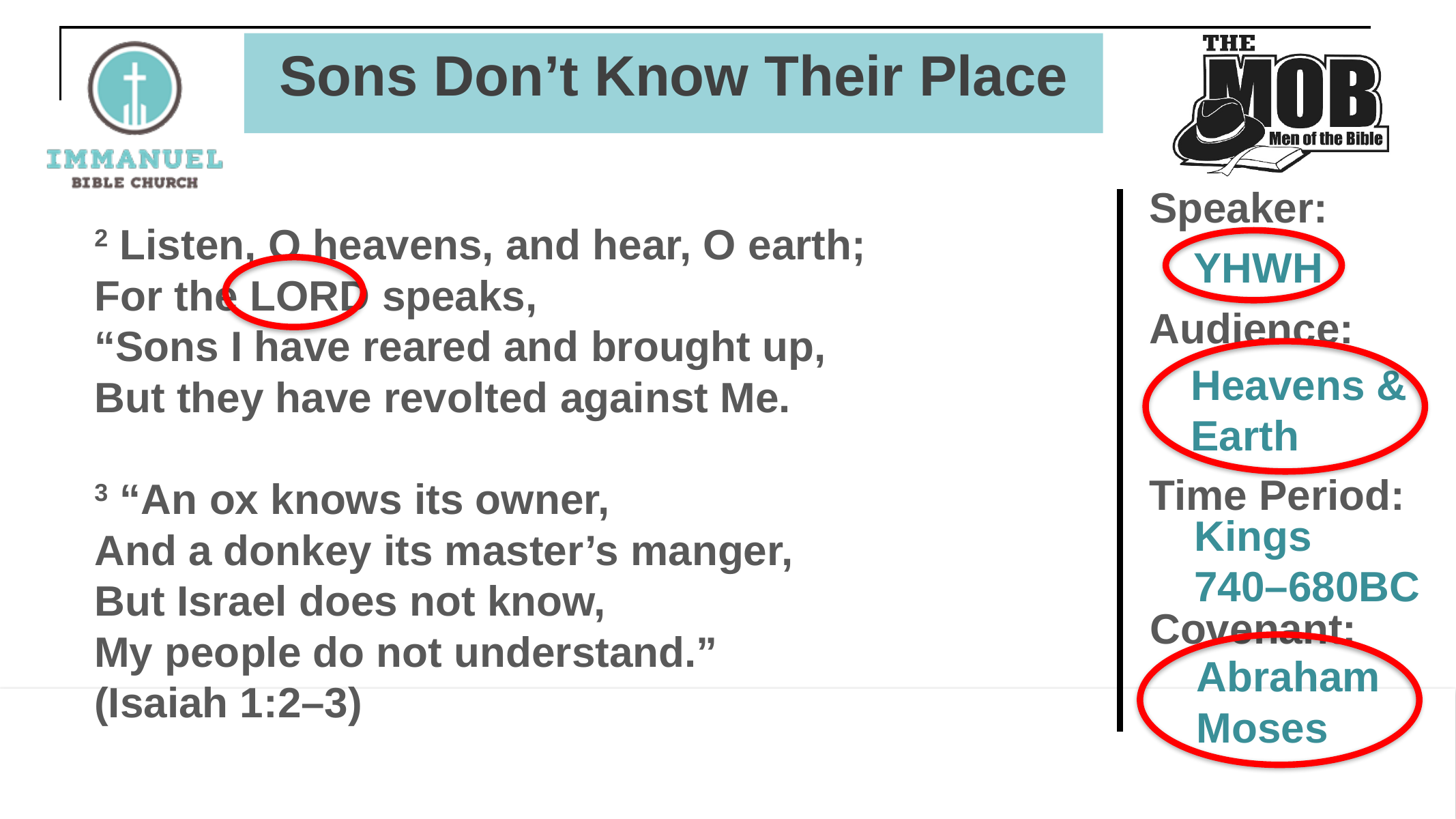

# Sons Don’t Know Their Place
Speaker:
2 Listen, O heavens, and hear, O earth;
For the Lord speaks,
“Sons I have reared and brought up,
But they have revolted against Me.
3 “An ox knows its owner,
And a donkey its master’s manger,
But Israel does not know,
My people do not understand.”
(Isaiah 1:2–3)

YHWH

Audience:

Heavens &
Earth
Time Period:
Kings
740–680BC
Covenant:

Abraham
Moses